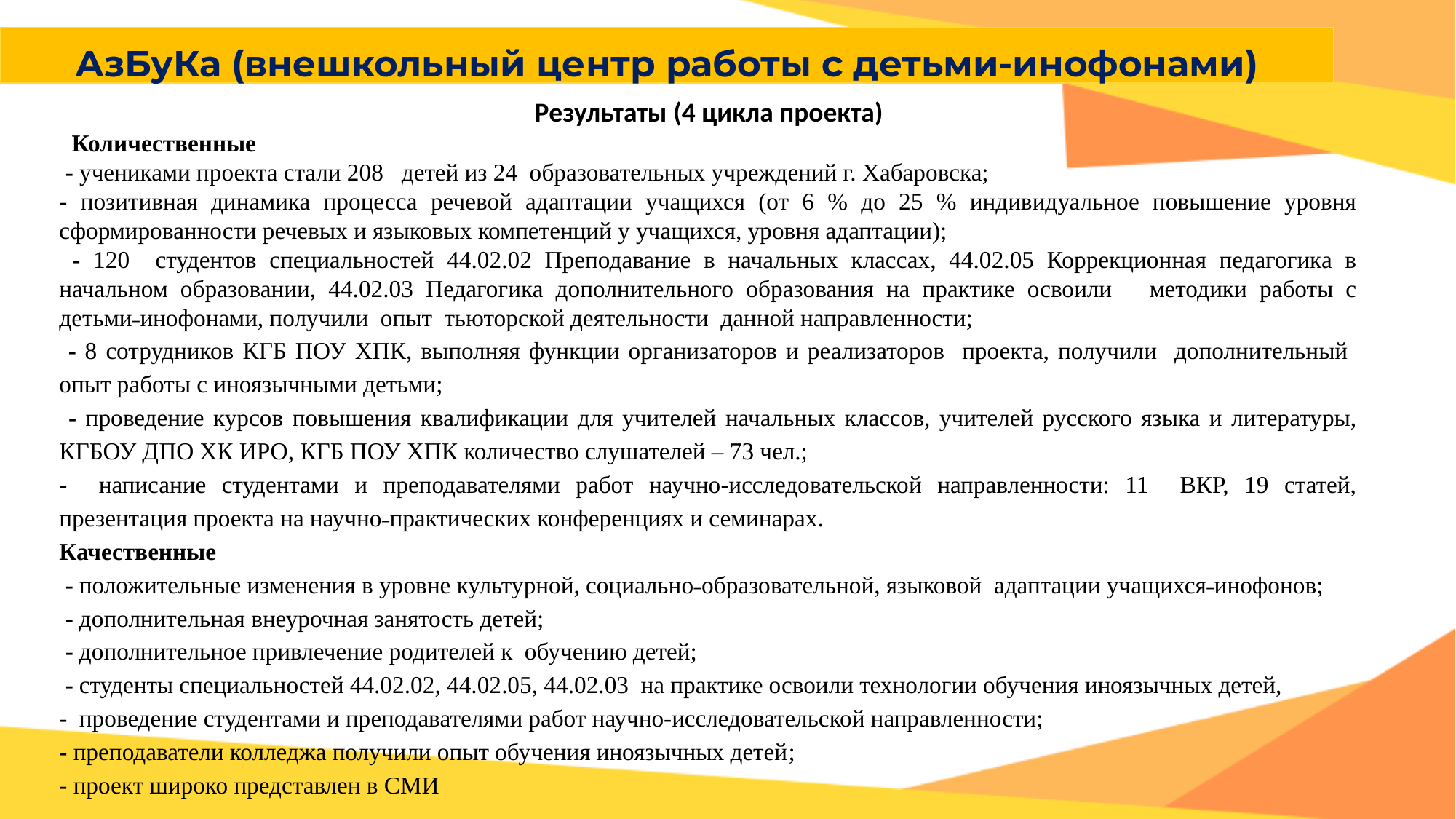

АзБуКа (внешкольный центр работы с детьми-инофонами)

Результаты (4 цикла проекта)
   Количественные
 - учениками проекта стали 208   детей из 24  образовательных учреждений г. Хабаровска;
- позитивная динамика процесса речевой адаптации учащихся (от 6 % до 25 % индивидуальное повышение уровня сформированности речевых и языковых компетенций у учащихся, уровня адаптации);
 - 120  студентов специальностей 44.02.02 Преподавание в начальных классах, 44.02.05 Коррекционная педагогика в начальном образовании, 44.02.03 Педагогика дополнительного образования на практике освоили   методики работы с детьми˗инофонами, получили  опыт  тьюторской деятельности  данной направленности;
 - 8 сотрудников КГБ ПОУ ХПК, выполняя функции организаторов и реализаторов  проекта, получили  дополнительный  опыт работы с иноязычными детьми;
 - проведение курсов повышения квалификации для учителей начальных классов, учителей русского языка и литературы, КГБОУ ДПО ХК ИРО, КГБ ПОУ ХПК количество слушателей – 73 чел.;
-  написание студентами и преподавателями работ научно-исследовательской направленности: 11  ВКР, 19 статей, презентация проекта на научно˗практических конференциях и семинарах.
Качественные
 - положительные изменения в уровне культурной, социально˗образовательной, языковой  адаптации учащихся˗инофонов;
 - дополнительная внеурочная занятость детей;
 - дополнительное привлечение родителей к  обучению детей;
 - студенты специальностей 44.02.02, 44.02.05, 44.02.03  на практике освоили технологии обучения иноязычных детей,
-  проведение студентами и преподавателями работ научно-исследовательской направленности;
- преподаватели колледжа получили опыт обучения иноязычных детей;
- проект широко представлен в СМИ